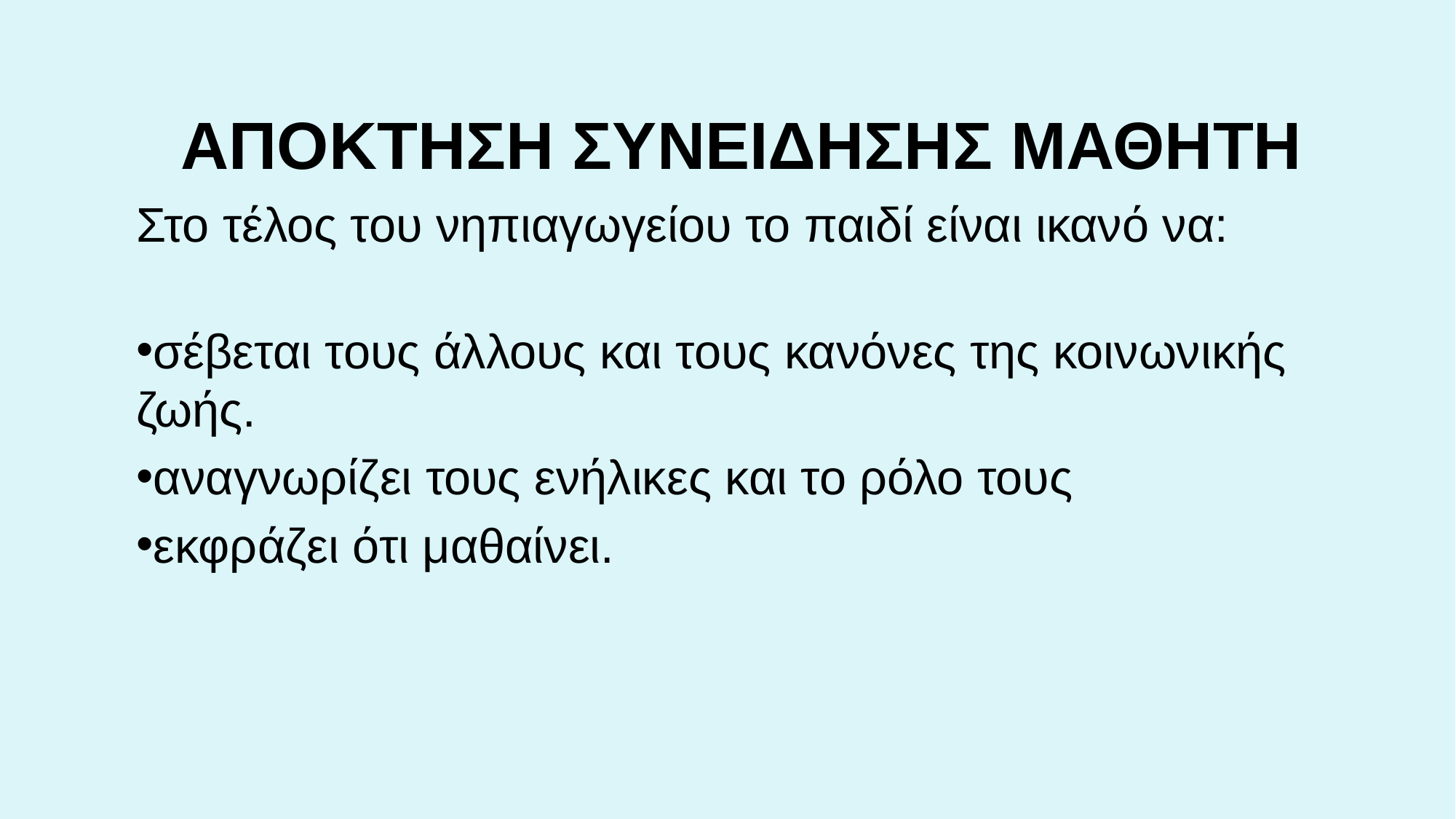

# ΑΠΟΚΤΗΣΗ ΣΥΝΕΙΔΗΣΗΣ ΜΑΘΗΤΗ
Στο τέλος του νηπιαγωγείου το παιδί είναι ικανό να:
σέβεται τους άλλους και τους κανόνες της κοινωνικής ζωής.
αναγνωρίζει τους ενήλικες και το ρόλο τους
εκφράζει ότι μαθαίνει.